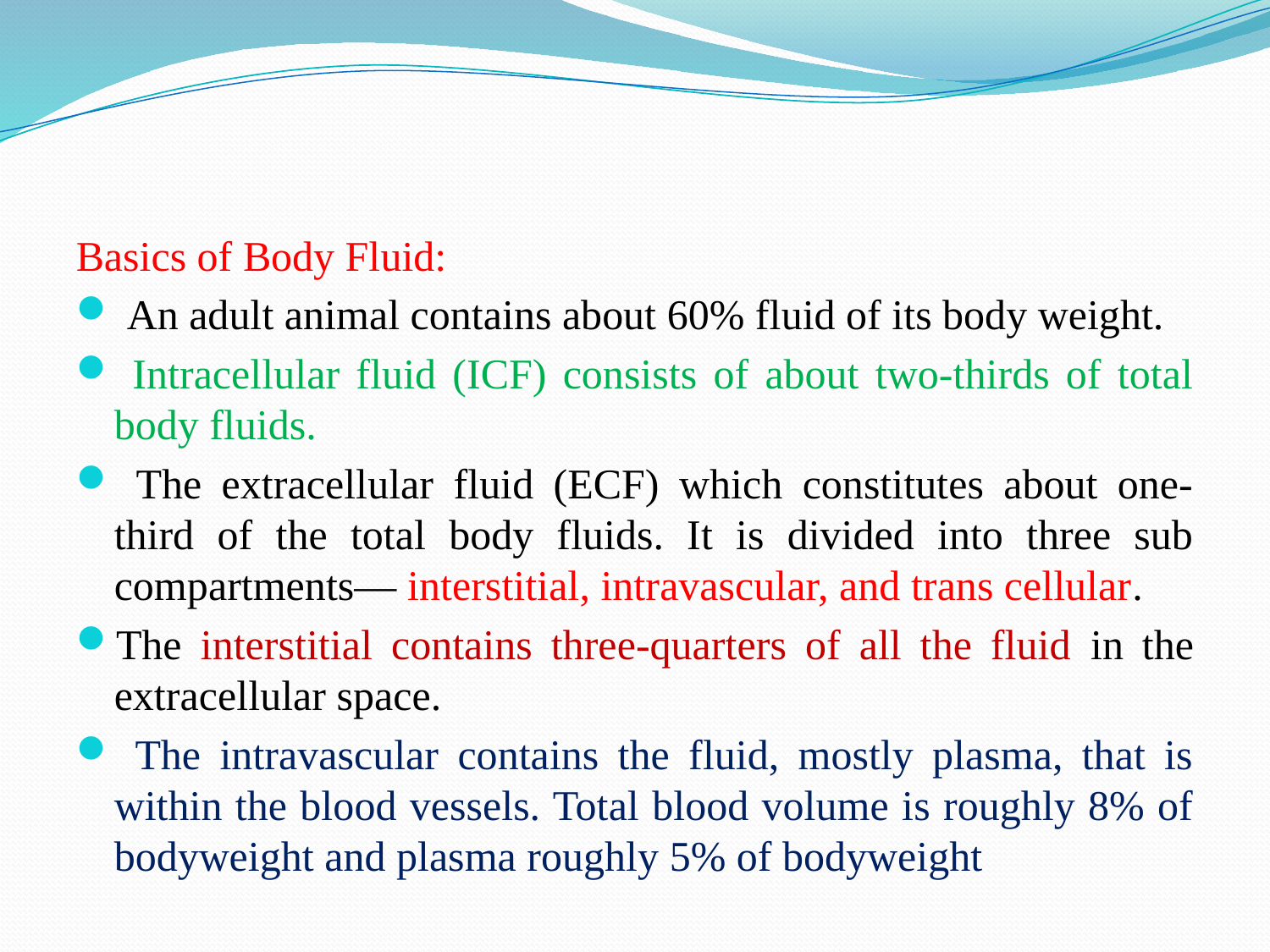

Basics of Body Fluid:
 An adult animal contains about 60% fluid of its body weight.
 Intracellular fluid (ICF) consists of about two-thirds of total body fluids.
 The extracellular fluid (ECF) which constitutes about one-third of the total body fluids. It is divided into three sub compartments— interstitial, intravascular, and trans cellular.
The interstitial contains three-quarters of all the fluid in the extracellular space.
 The intravascular contains the fluid, mostly plasma, that is within the blood vessels. Total blood volume is roughly 8% of bodyweight and plasma roughly 5% of bodyweight